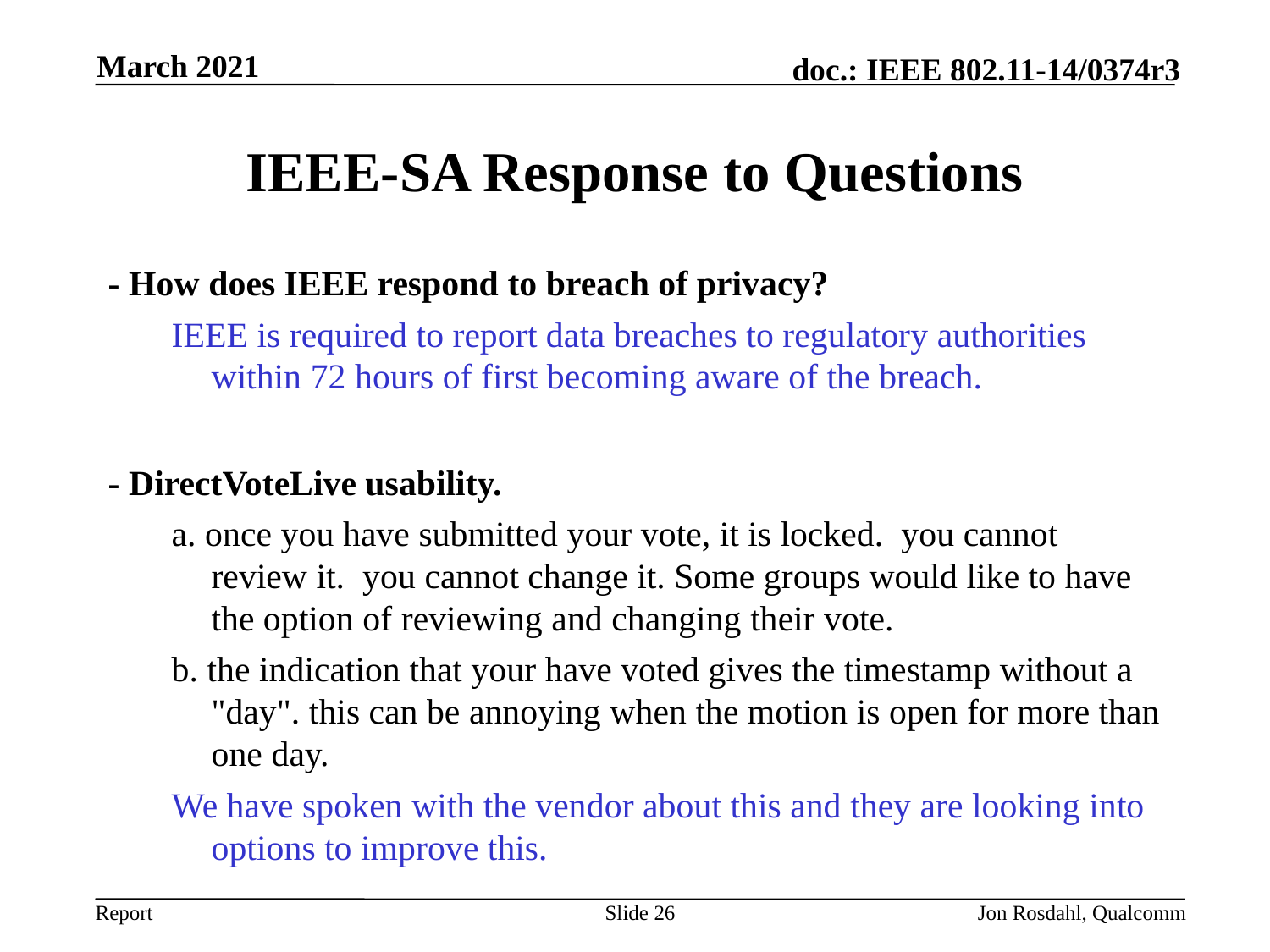

March 2021
# IEEE-SA Response to Questions
- How does IEEE respond to breach of privacy?
IEEE is required to report data breaches to regulatory authorities within 72 hours of first becoming aware of the breach.

- DirectVoteLive usability.
a. once you have submitted your vote, it is locked.  you cannot review it.  you cannot change it. Some groups would like to have the option of reviewing and changing their vote.
b. the indication that your have voted gives the timestamp without a "day". this can be annoying when the motion is open for more than one day.
We have spoken with the vendor about this and they are looking into options to improve this.

Slide 26
Jon Rosdahl, Qualcomm